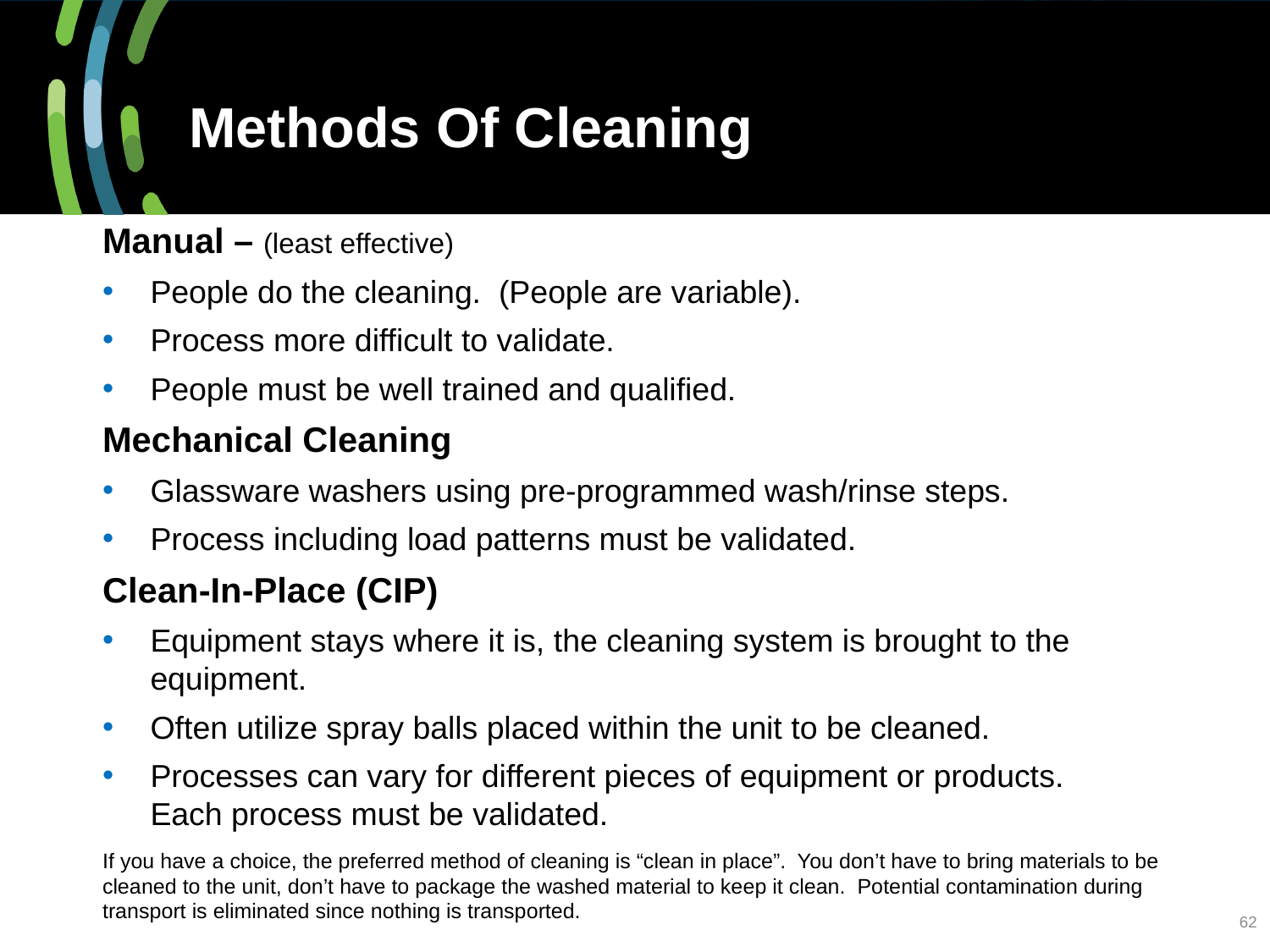

# Methods Of Cleaning
Manual – (least effective)
People do the cleaning.  (People are variable).
Process more difficult to validate.
People must be well trained and qualified.
Mechanical Cleaning
Glassware washers using pre-programmed wash/rinse steps.
Process including load patterns must be validated.
Clean-In-Place (CIP)
Equipment stays where it is, the cleaning system is brought to the equipment.
Often utilize spray balls placed within the unit to be cleaned.
Processes can vary for different pieces of equipment or products.  Each process must be validated.
If you have a choice, the preferred method of cleaning is “clean in place”.  You don’t have to bring materials to be cleaned to the unit, don’t have to package the washed material to keep it clean.  Potential contamination during transport is eliminated since nothing is transported.
62